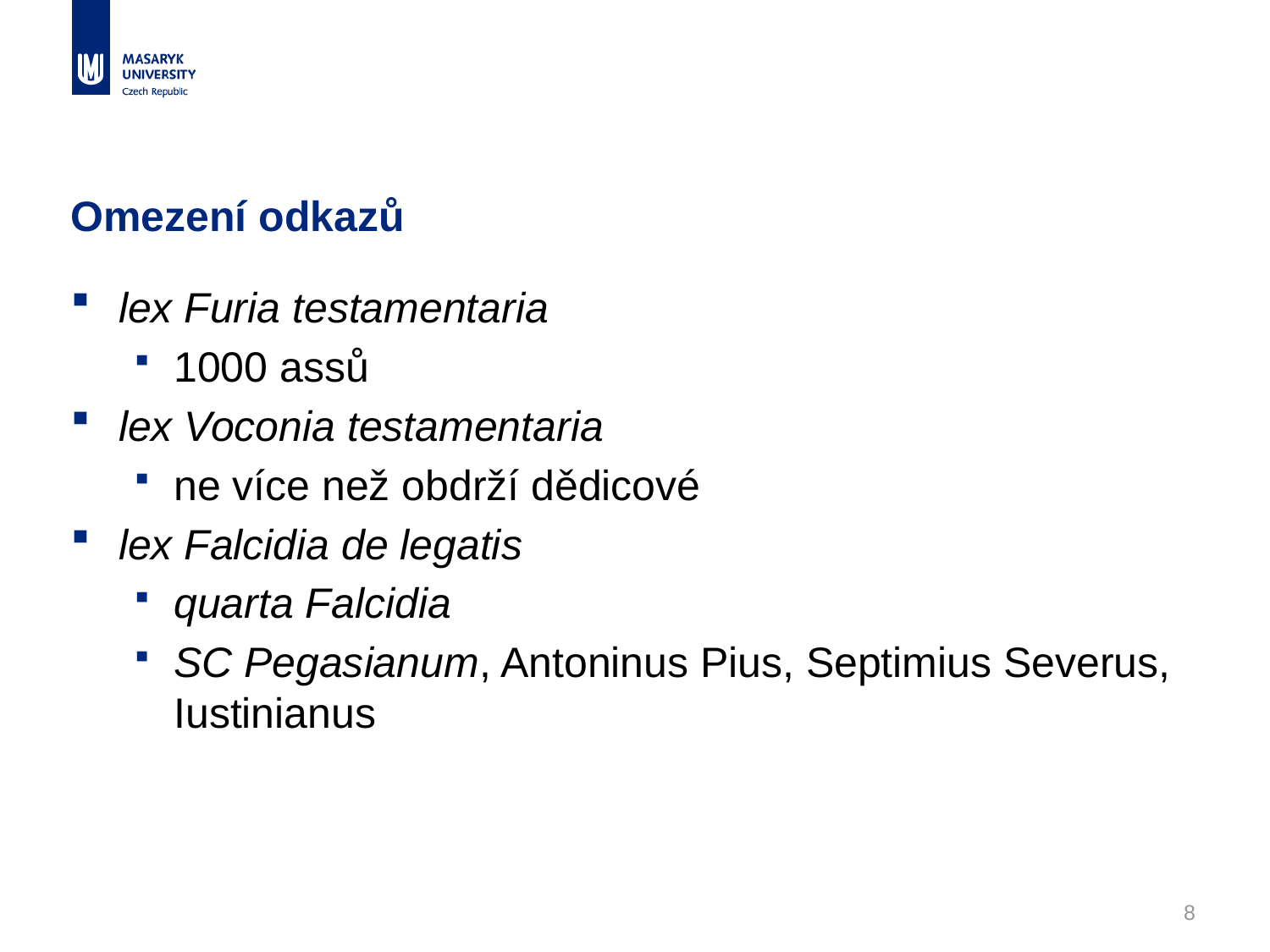

# Omezení odkazů
lex Furia testamentaria
1000 assů
lex Voconia testamentaria
ne více než obdrží dědicové
lex Falcidia de legatis
quarta Falcidia
SC Pegasianum, Antoninus Pius, Septimius Severus, Iustinianus
8